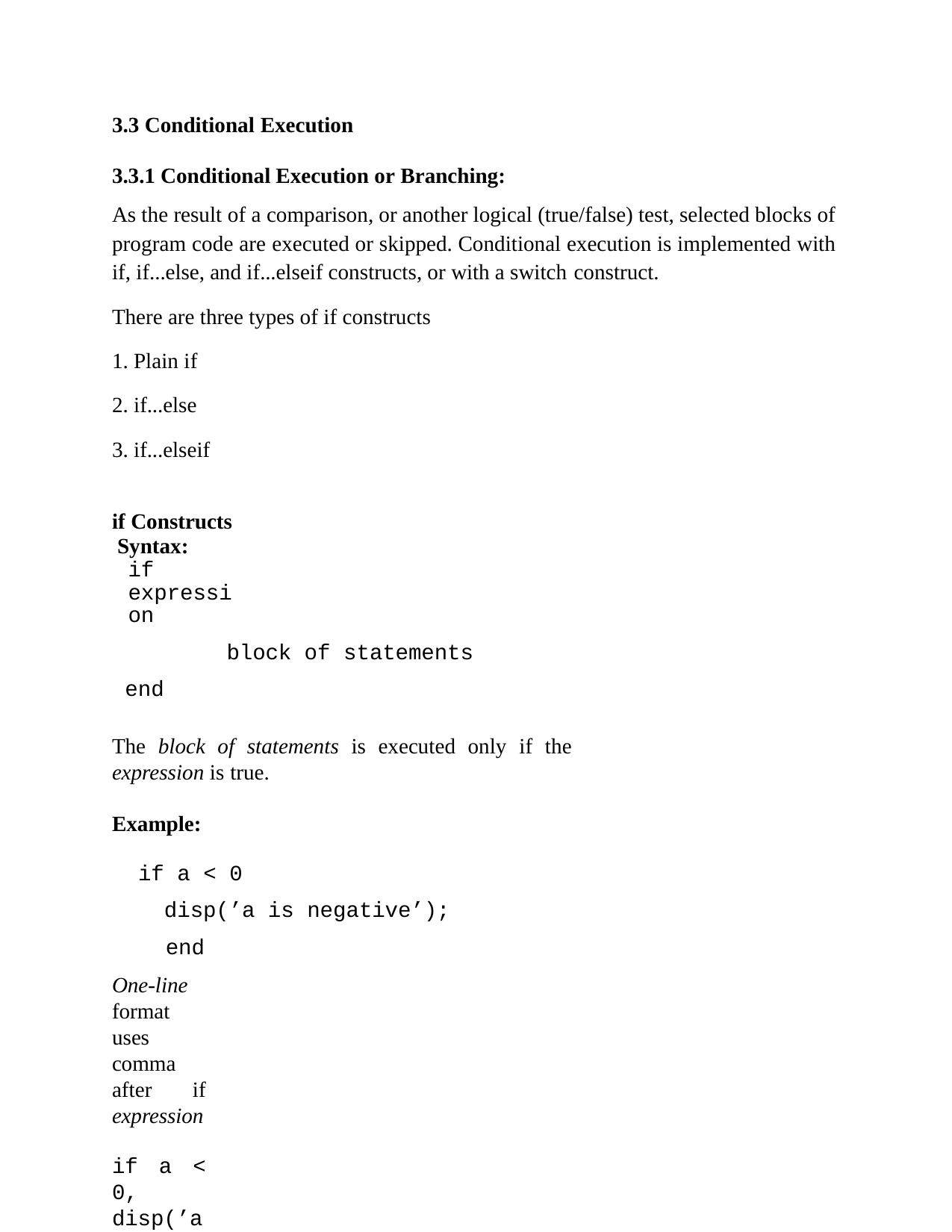

3.3 Conditional Execution

3.3.1 Conditional Execution or Branching:
As the result of a comparison, or another logical (true/false) test, selected blocks of  program code are executed or skipped. Conditional execution is implemented with  if, if...else, and if...elseif constructs, or with a switch construct.
There are three types of if constructs
Plain if
if...else
if...elseif

if Constructs  Syntax:
if expression
block of statements
end

The block of statements is executed only if the expression is true.

Example:

if a < 0
disp(’a is negative’);
end
One-line format uses comma after if expression

if a < 0, disp(’a is negative’); end
if. . . else

Multiple choices are allowed with if. . . else and if. . . elseif constructs

if x < 0